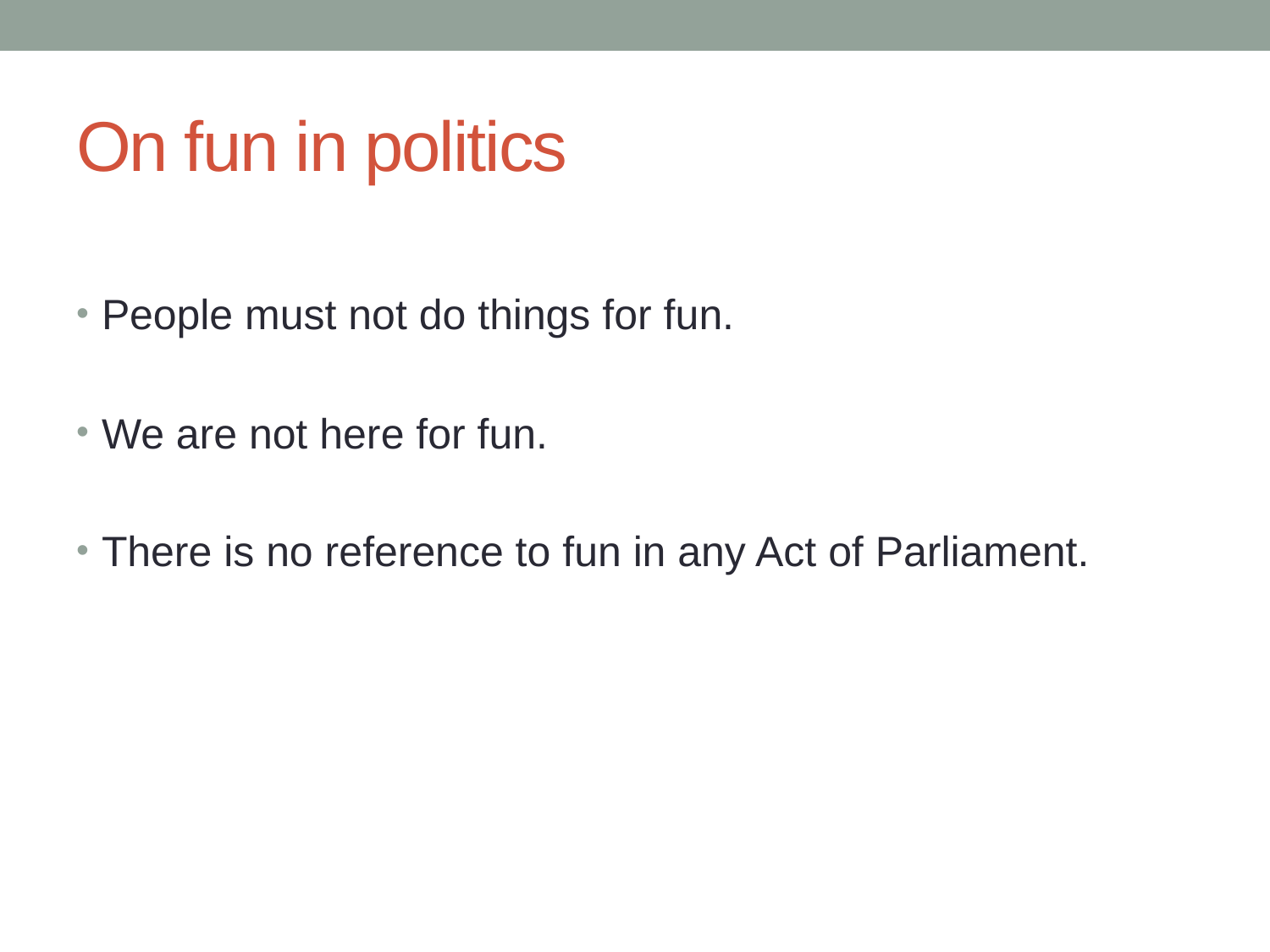

# On fun in politics

People must not do things for fun.

We are not here for fun.

There is no reference to fun in any Act of Parliament.